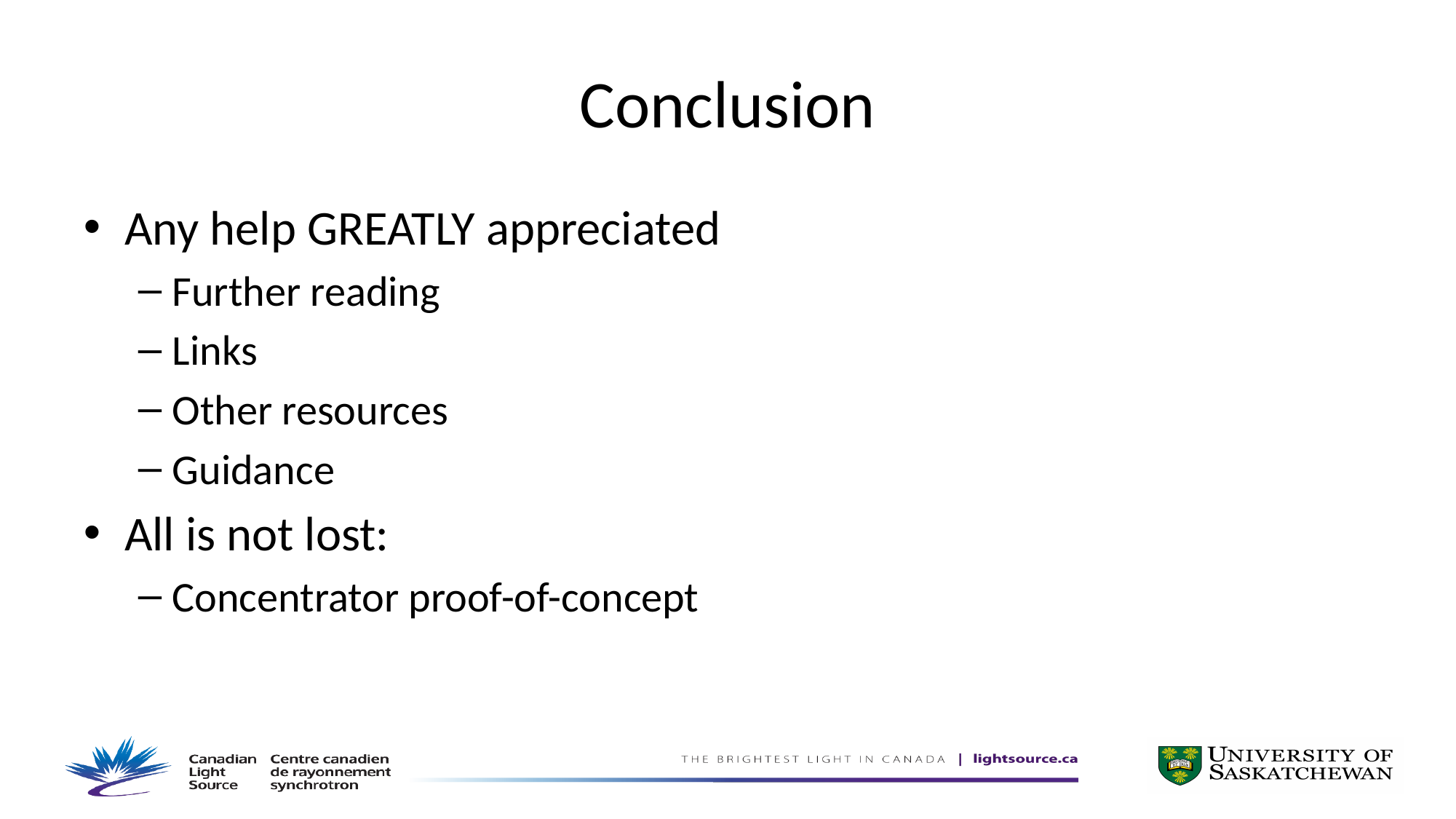

# Conclusion
Any help GREATLY appreciated
Further reading
Links
Other resources
Guidance
All is not lost:
Concentrator proof-of-concept